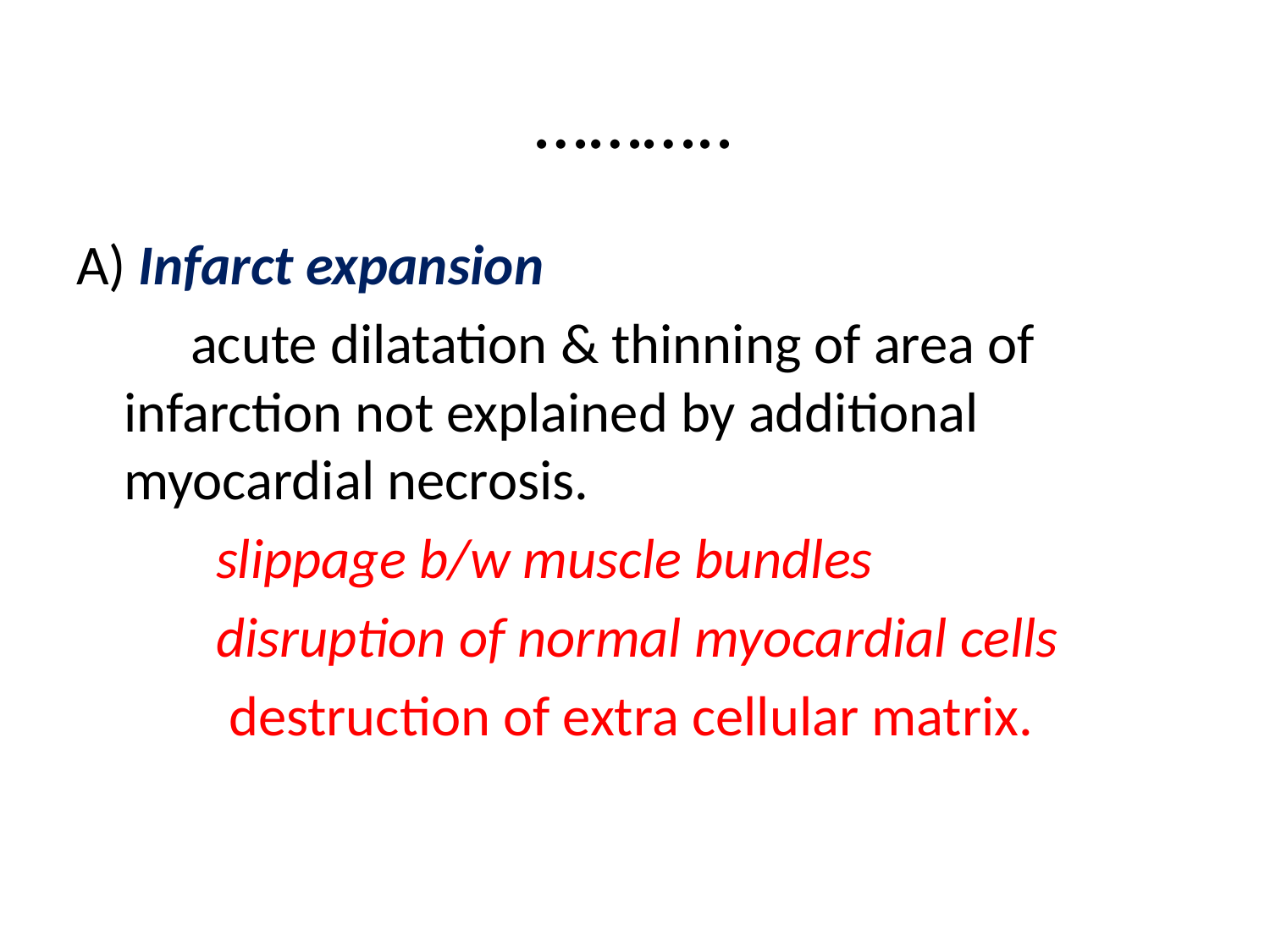

# ………..
A) Infarct expansion
         acute dilatation & thinning of area of infarction not explained by additional myocardial necrosis.
           slippage b/w muscle bundles
           disruption of normal myocardial cells
            destruction of extra cellular matrix.